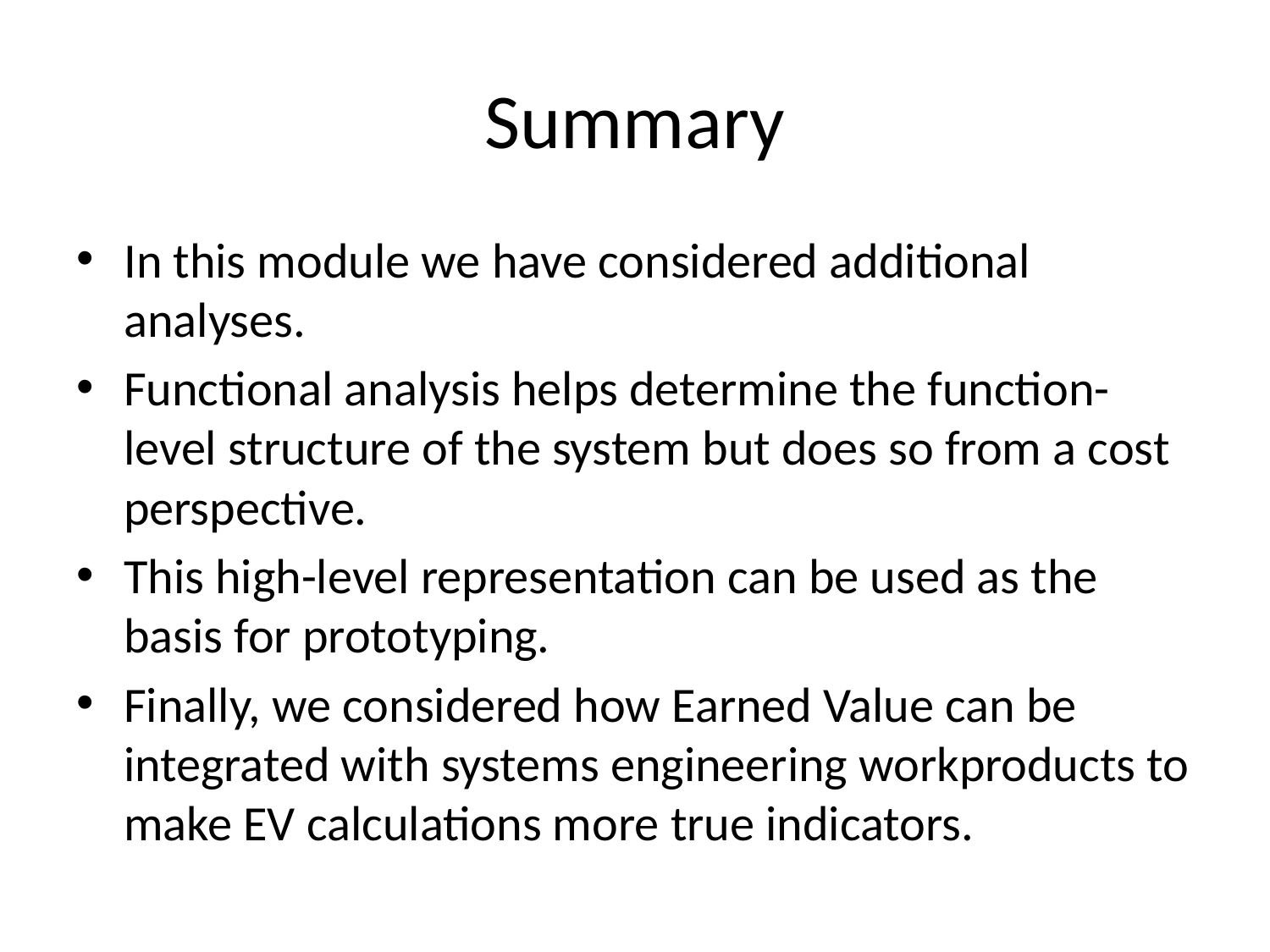

# Summary
In this module we have considered additional analyses.
Functional analysis helps determine the function-level structure of the system but does so from a cost perspective.
This high-level representation can be used as the basis for prototyping.
Finally, we considered how Earned Value can be integrated with systems engineering workproducts to make EV calculations more true indicators.